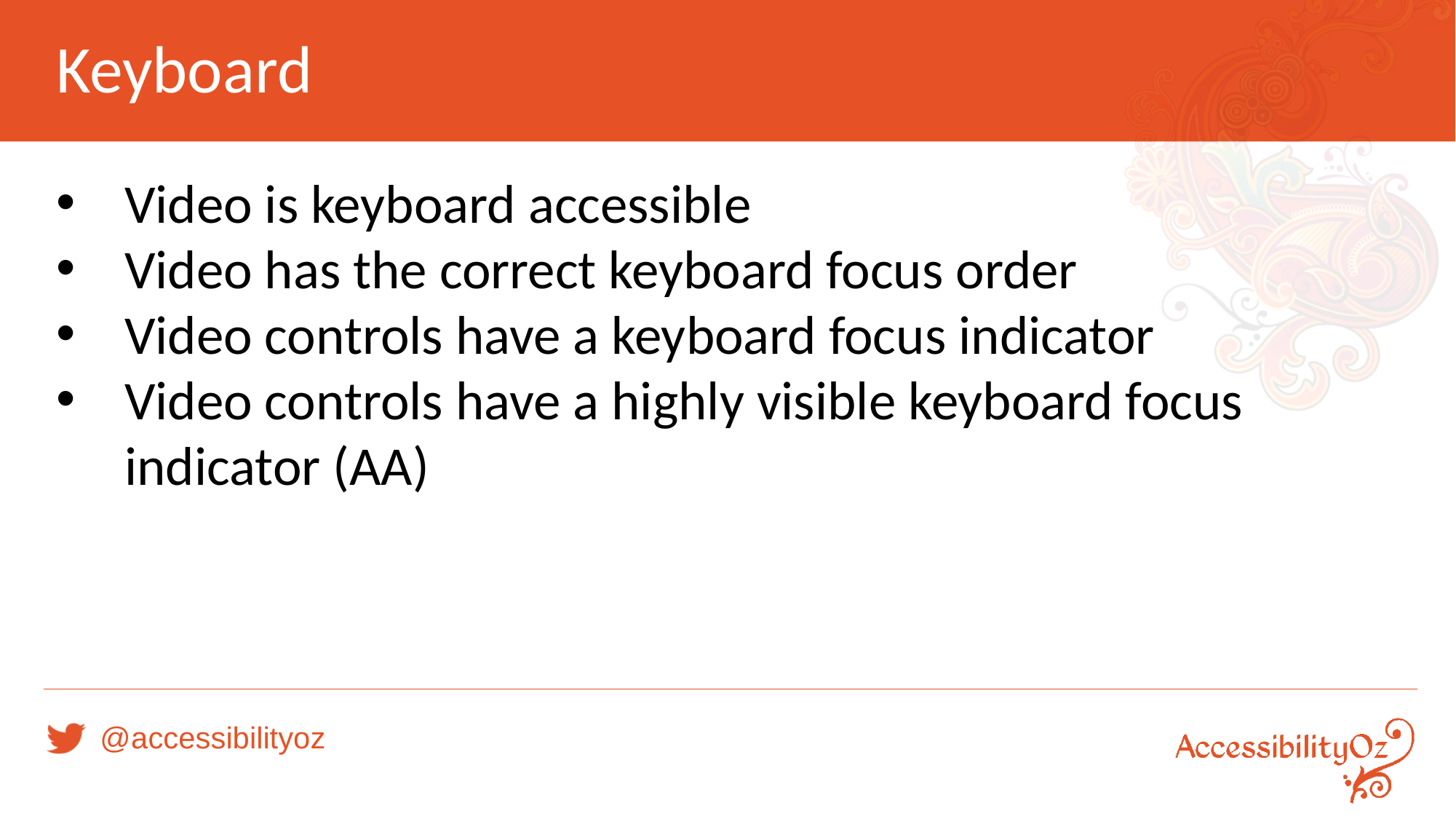

# Keyboard
Video is keyboard accessible
Video has the correct keyboard focus order
Video controls have a keyboard focus indicator
Video controls have a highly visible keyboard focus indicator (AA)